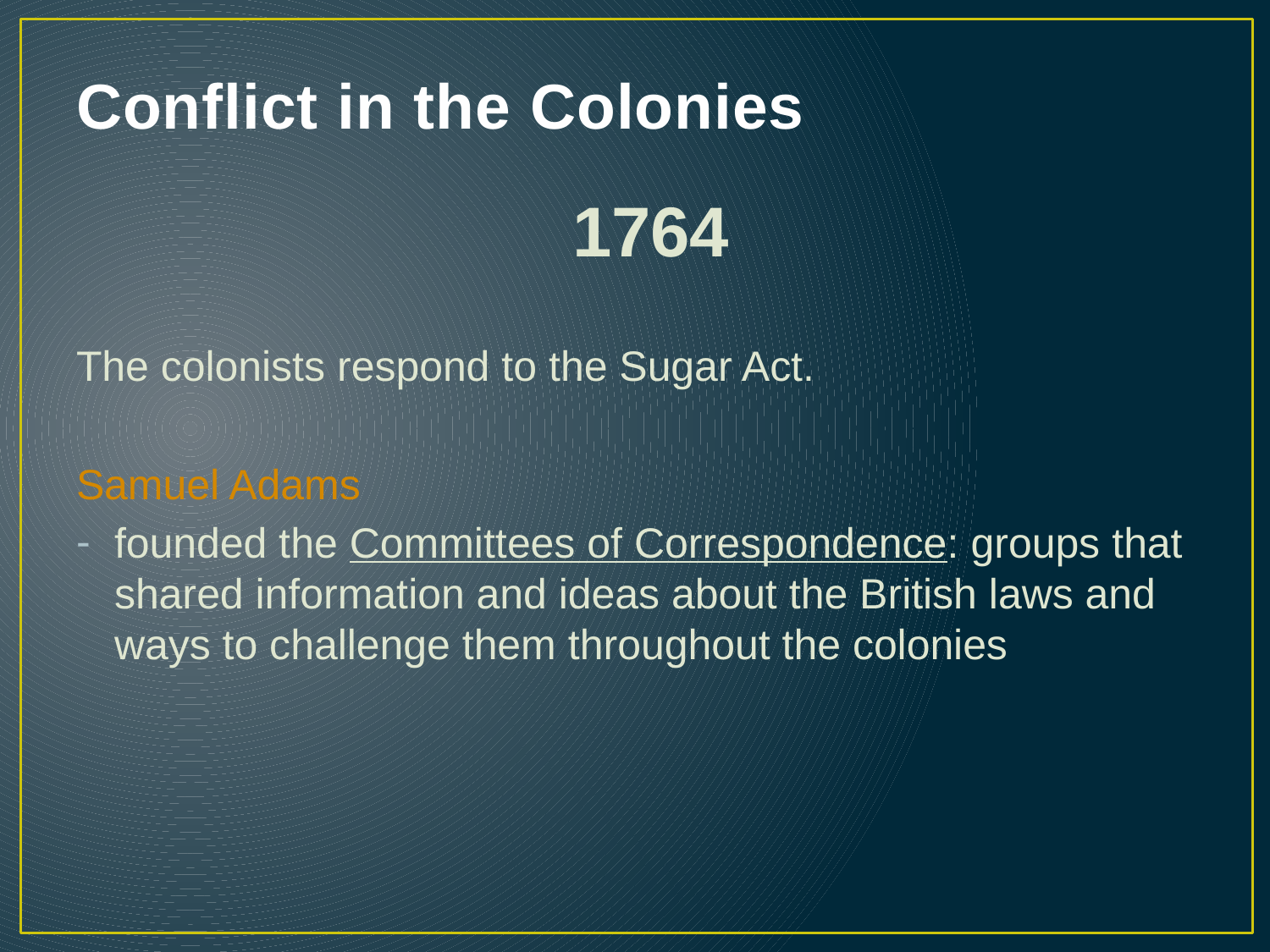

# Conflict in the Colonies
1764

The colonists respond to the Sugar Act.

Samuel Adams
founded the Committees of Correspondence: groups that shared information and ideas about the British laws and ways to challenge them throughout the colonies